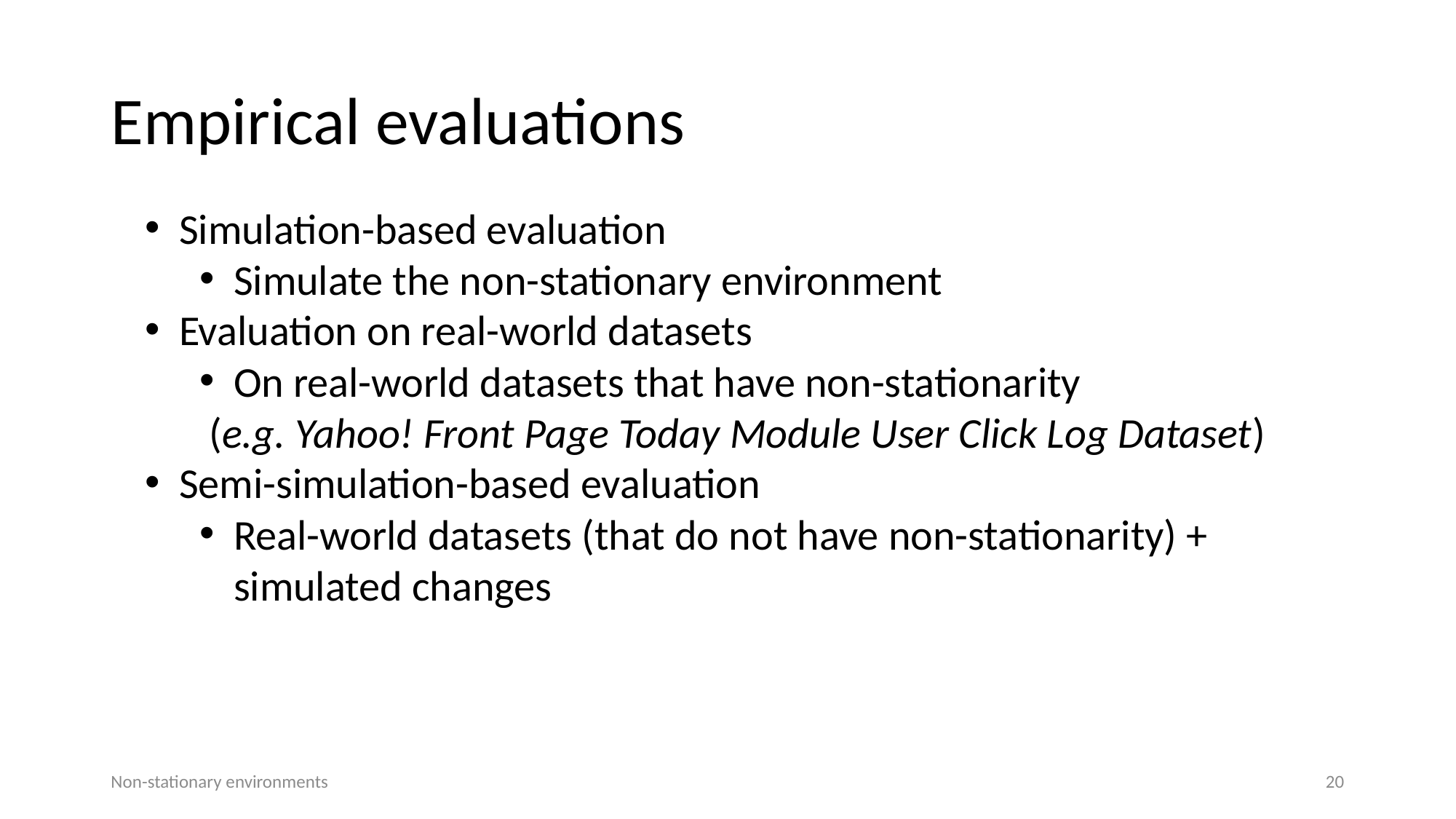

# Empirical evaluations
Simulation-based evaluation
Simulate the non-stationary environment
Evaluation on real-world datasets
On real-world datasets that have non-stationarity
 (e.g. Yahoo! Front Page Today Module User Click Log Dataset)
Semi-simulation-based evaluation
Real-world datasets (that do not have non-stationarity) + simulated changes
Non-stationary environments
20